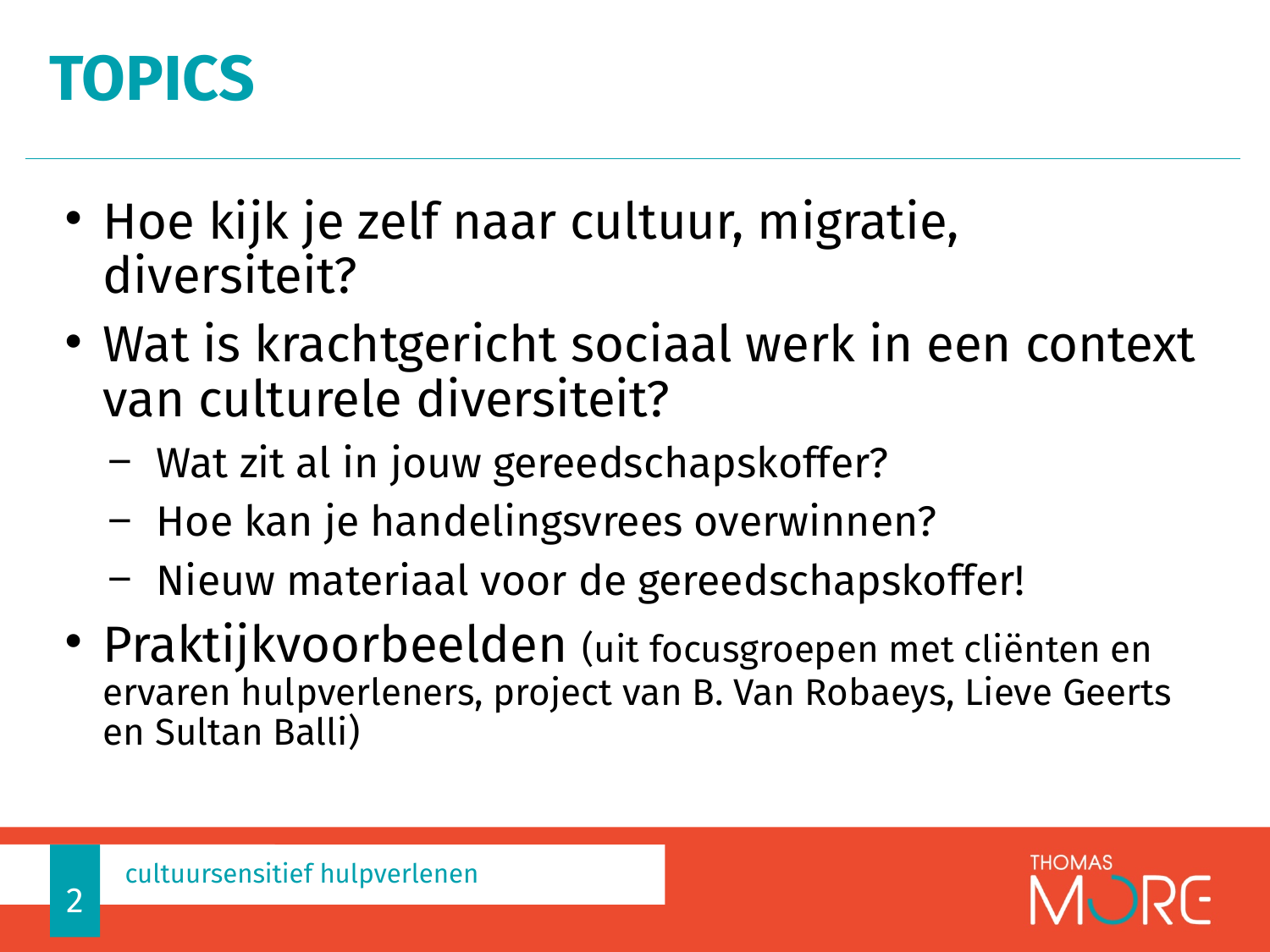

# Topics
Hoe kijk je zelf naar cultuur, migratie, diversiteit?
Wat is krachtgericht sociaal werk in een context van culturele diversiteit?
Wat zit al in jouw gereedschapskoffer?
Hoe kan je handelingsvrees overwinnen?
Nieuw materiaal voor de gereedschapskoffer!
Praktijkvoorbeelden (uit focusgroepen met cliënten en ervaren hulpverleners, project van B. Van Robaeys, Lieve Geerts en Sultan Balli)

2
cultuursensitief hulpverlenen